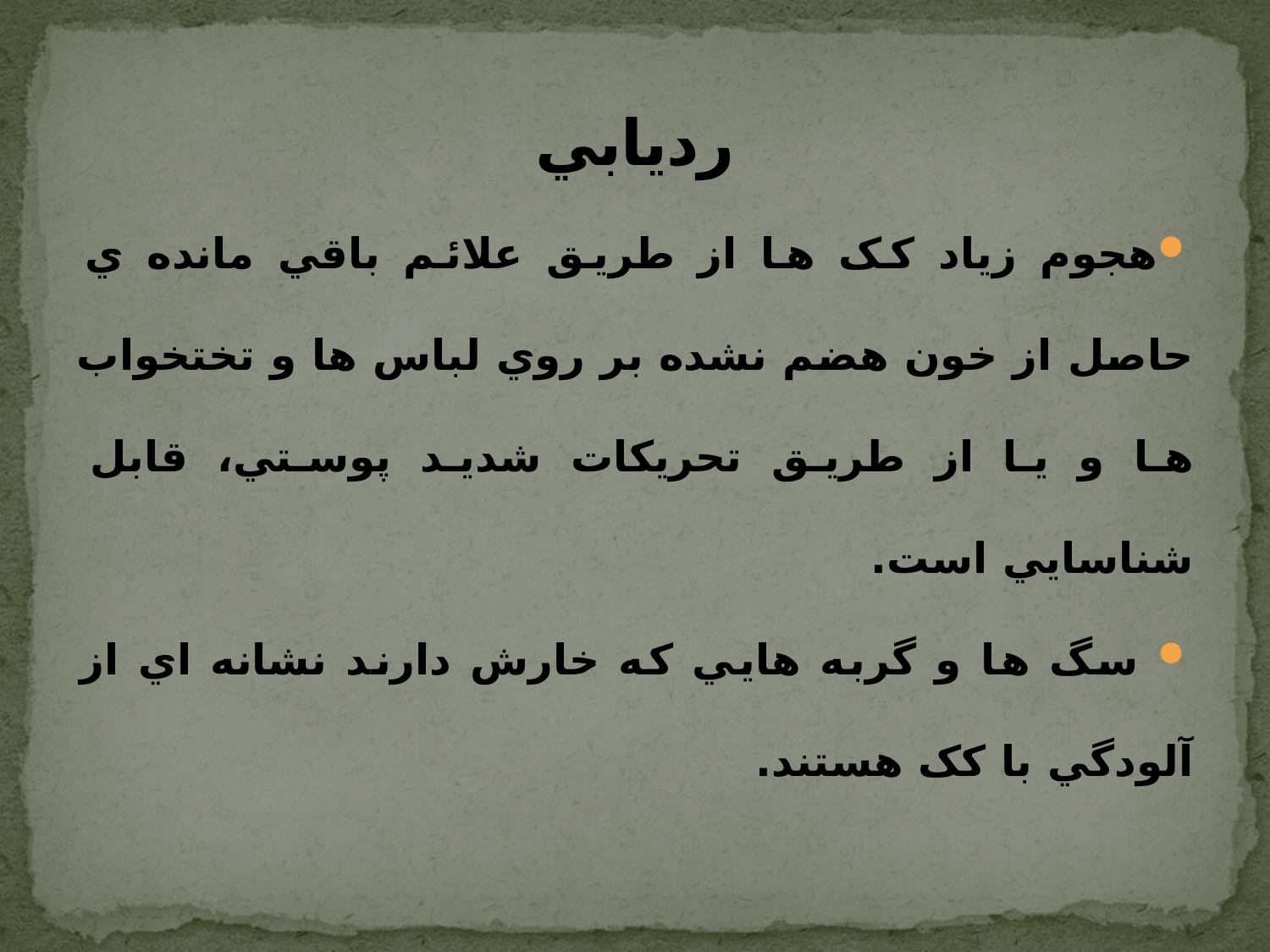

# رديابي
هجوم زياد کک ها از طريق علائم باقي مانده ي حاصل از خون هضم نشده بر روي لباس ها و تختخواب ها و يا از طريق تحريکات شديد پوستي، قابل شناسايي است.
 سگ ها و گربه هايي که خارش دارند نشانه اي از آلودگي با کک هستند.